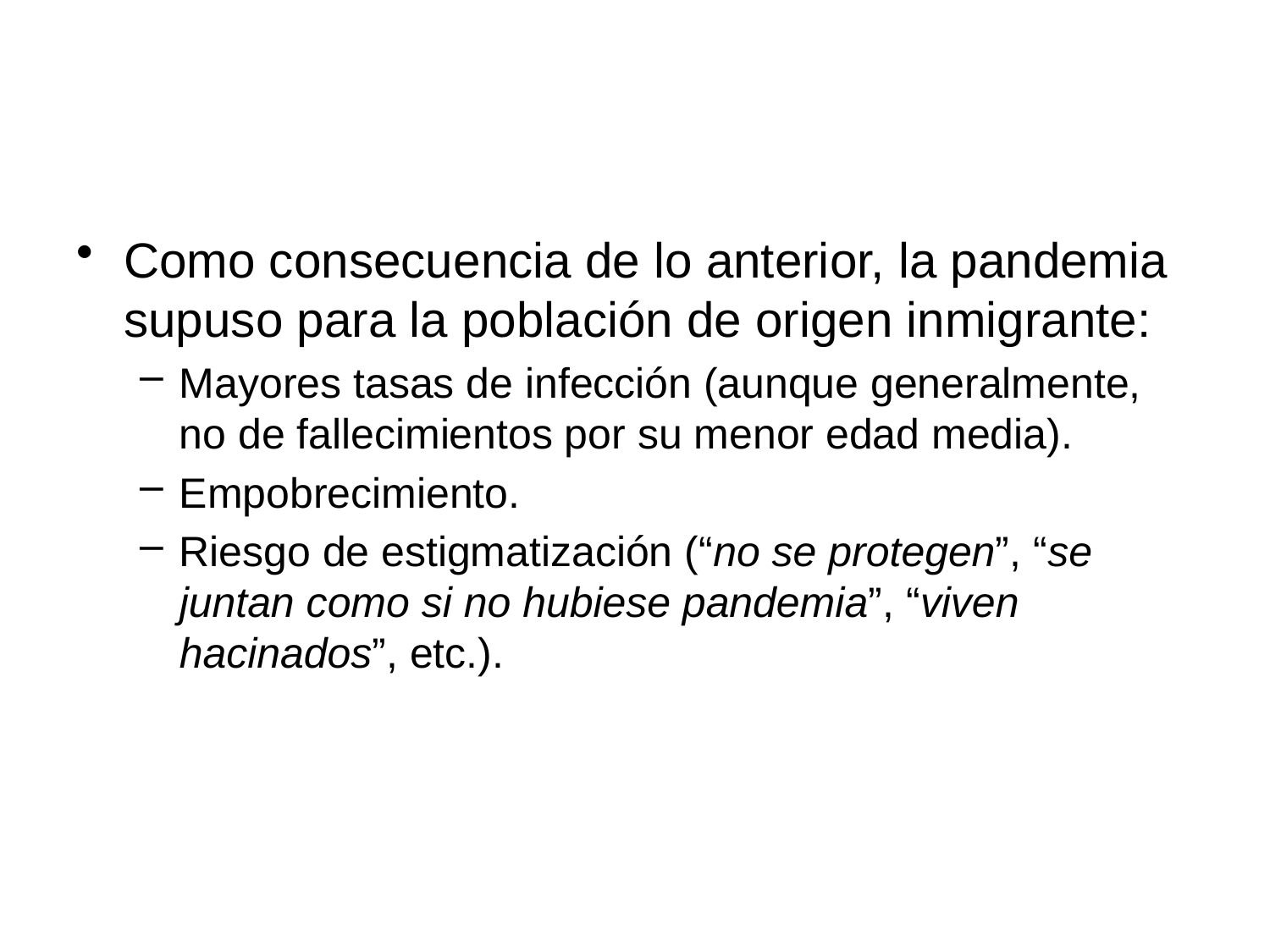

#
Como consecuencia de lo anterior, la pandemia supuso para la población de origen inmigrante:
Mayores tasas de infección (aunque generalmente, no de fallecimientos por su menor edad media).
Empobrecimiento.
Riesgo de estigmatización (“no se protegen”, “se juntan como si no hubiese pandemia”, “viven hacinados”, etc.).